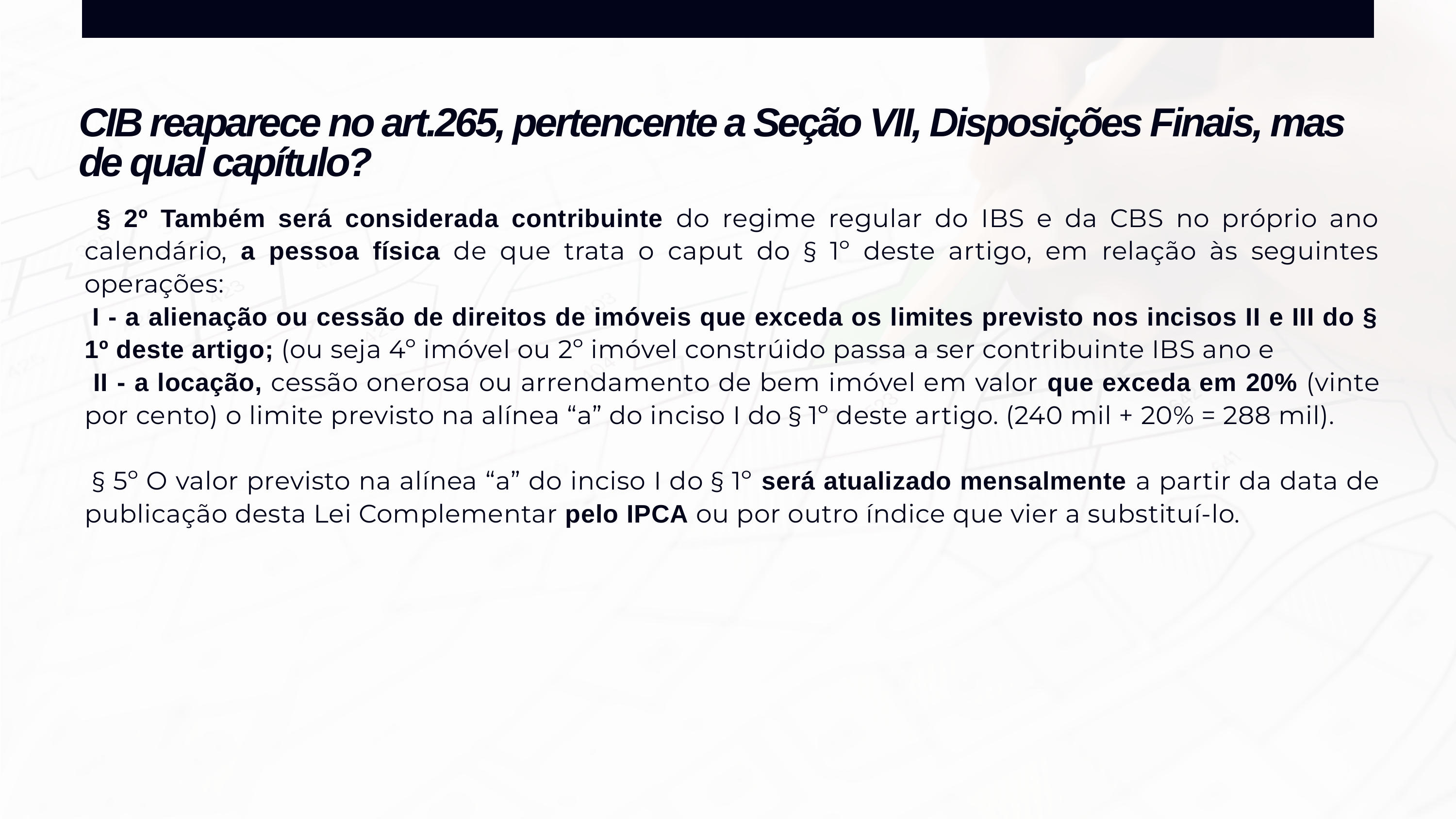

CIB reaparece no art.265, pertencente a Seção VII, Disposições Finais, mas de qual capítulo?
 § 2º Também será considerada contribuinte do regime regular do IBS e da CBS no próprio ano calendário, a pessoa física de que trata o caput do § 1º deste artigo, em relação às seguintes operações:
 I - a alienação ou cessão de direitos de imóveis que exceda os limites previsto nos incisos II e III do § 1º deste artigo; (ou seja 4º imóvel ou 2º imóvel constrúido passa a ser contribuinte IBS ano e
 II - a locação, cessão onerosa ou arrendamento de bem imóvel em valor que exceda em 20% (vinte por cento) o limite previsto na alínea “a” do inciso I do § 1º deste artigo. (240 mil + 20% = 288 mil).

 § 5º O valor previsto na alínea “a” do inciso I do § 1º será atualizado mensalmente a partir da data de publicação desta Lei Complementar pelo IPCA ou por outro índice que vier a substituí-lo.